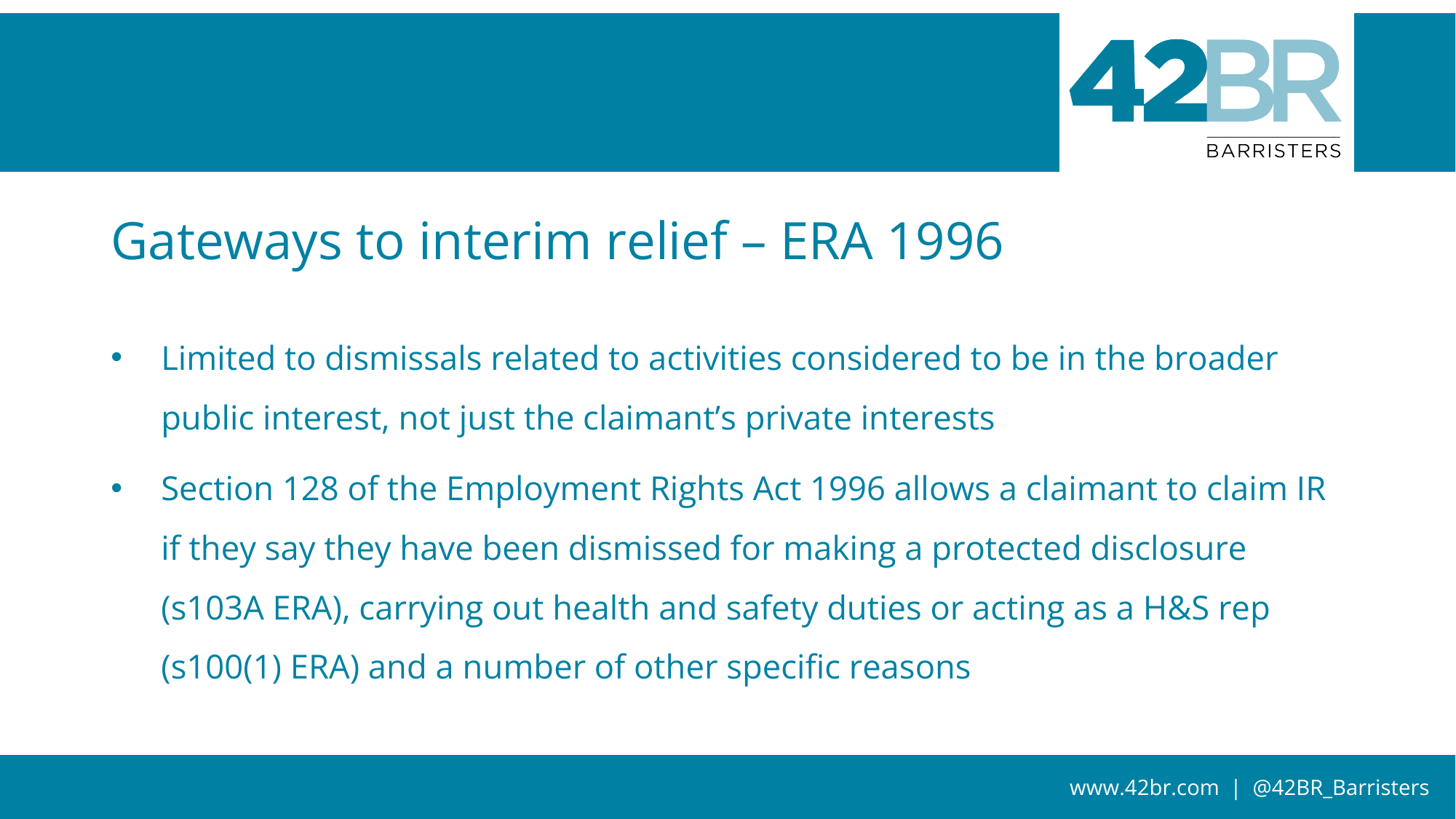

# Gateways to interim relief – ERA 1996
Limited to dismissals related to activities considered to be in the broader public interest, not just the claimant’s private interests
Section 128 of the Employment Rights Act 1996 allows a claimant to claim IR if they say they have been dismissed for making a protected disclosure (s103A ERA), carrying out health and safety duties or acting as a H&S rep (s100(1) ERA) and a number of other specific reasons